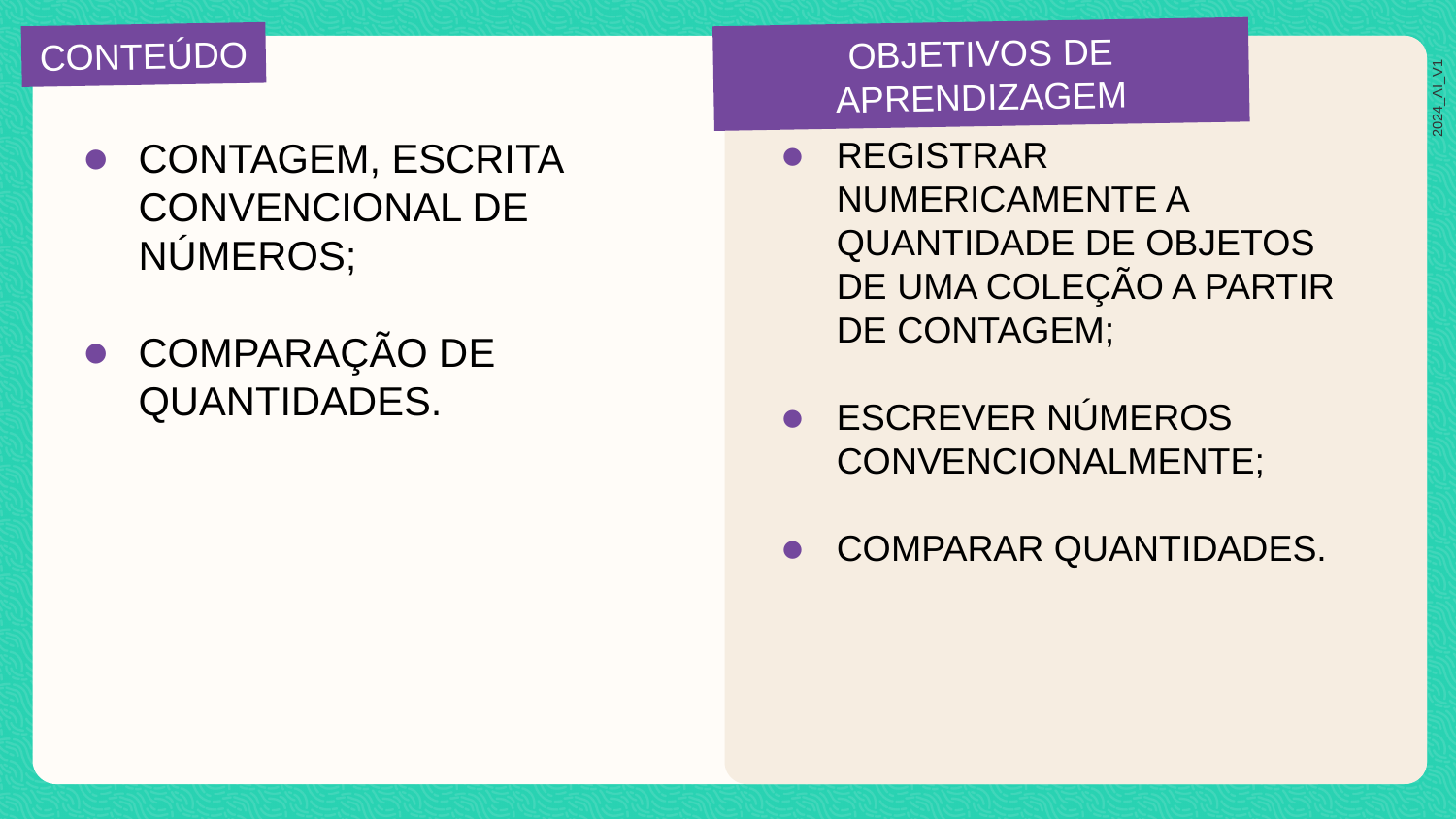

CONTAGEM, ESCRITA CONVENCIONAL DE NÚMEROS;

COMPARAÇÃO DE QUANTIDADES.
REGISTRAR NUMERICAMENTE A QUANTIDADE DE OBJETOS DE UMA COLEÇÃO A PARTIR DE CONTAGEM;

ESCREVER NÚMEROS CONVENCIONALMENTE;

COMPARAR QUANTIDADES.